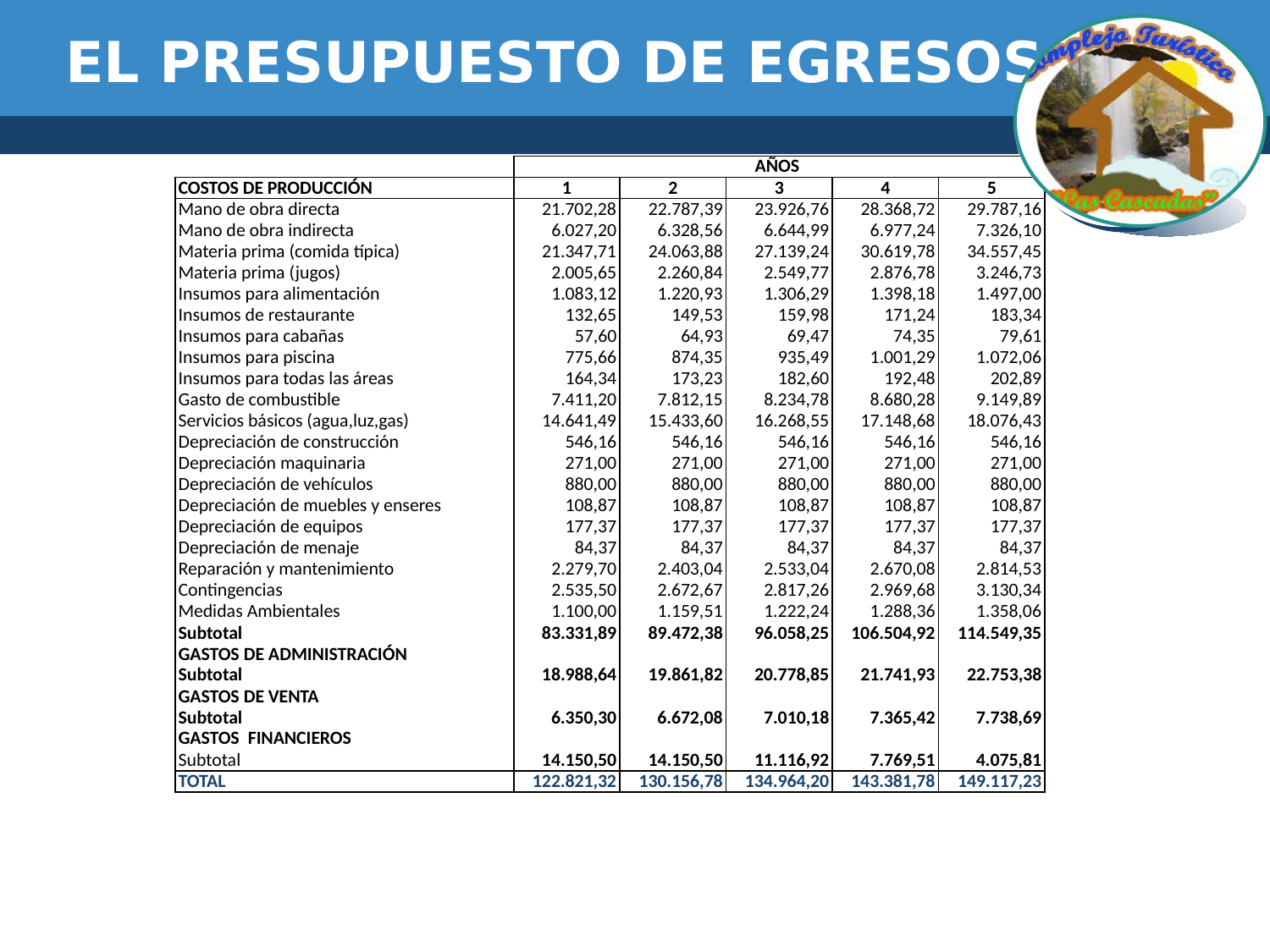

# EL PRESUPUESTO DE EGRESOS
|  | AÑOS |  |  |  |  |
| --- | --- | --- | --- | --- | --- |
| COSTOS DE PRODUCCIÓN | 1 | 2 | 3 | 4 | 5 |
| Mano de obra directa | 21.702,28 | 22.787,39 | 23.926,76 | 28.368,72 | 29.787,16 |
| Mano de obra indirecta | 6.027,20 | 6.328,56 | 6.644,99 | 6.977,24 | 7.326,10 |
| Materia prima (comida típica) | 21.347,71 | 24.063,88 | 27.139,24 | 30.619,78 | 34.557,45 |
| Materia prima (jugos) | 2.005,65 | 2.260,84 | 2.549,77 | 2.876,78 | 3.246,73 |
| Insumos para alimentación | 1.083,12 | 1.220,93 | 1.306,29 | 1.398,18 | 1.497,00 |
| Insumos de restaurante | 132,65 | 149,53 | 159,98 | 171,24 | 183,34 |
| Insumos para cabañas | 57,60 | 64,93 | 69,47 | 74,35 | 79,61 |
| Insumos para piscina | 775,66 | 874,35 | 935,49 | 1.001,29 | 1.072,06 |
| Insumos para todas las áreas | 164,34 | 173,23 | 182,60 | 192,48 | 202,89 |
| Gasto de combustible | 7.411,20 | 7.812,15 | 8.234,78 | 8.680,28 | 9.149,89 |
| Servicios básicos (agua,luz,gas) | 14.641,49 | 15.433,60 | 16.268,55 | 17.148,68 | 18.076,43 |
| Depreciación de construcción | 546,16 | 546,16 | 546,16 | 546,16 | 546,16 |
| Depreciación maquinaria | 271,00 | 271,00 | 271,00 | 271,00 | 271,00 |
| Depreciación de vehículos | 880,00 | 880,00 | 880,00 | 880,00 | 880,00 |
| Depreciación de muebles y enseres | 108,87 | 108,87 | 108,87 | 108,87 | 108,87 |
| Depreciación de equipos | 177,37 | 177,37 | 177,37 | 177,37 | 177,37 |
| Depreciación de menaje | 84,37 | 84,37 | 84,37 | 84,37 | 84,37 |
| Reparación y mantenimiento | 2.279,70 | 2.403,04 | 2.533,04 | 2.670,08 | 2.814,53 |
| Contingencias | 2.535,50 | 2.672,67 | 2.817,26 | 2.969,68 | 3.130,34 |
| Medidas Ambientales | 1.100,00 | 1.159,51 | 1.222,24 | 1.288,36 | 1.358,06 |
| Subtotal | 83.331,89 | 89.472,38 | 96.058,25 | 106.504,92 | 114.549,35 |
| GASTOS DE ADMINISTRACIÓN |  |  |  |  |  |
| Subtotal | 18.988,64 | 19.861,82 | 20.778,85 | 21.741,93 | 22.753,38 |
| GASTOS DE VENTA |  |  |  |  |  |
| Subtotal | 6.350,30 | 6.672,08 | 7.010,18 | 7.365,42 | 7.738,69 |
| GASTOS FINANCIEROS |  |  |  |  |  |
| Subtotal | 14.150,50 | 14.150,50 | 11.116,92 | 7.769,51 | 4.075,81 |
| TOTAL | 122.821,32 | 130.156,78 | 134.964,20 | 143.381,78 | 149.117,23 |